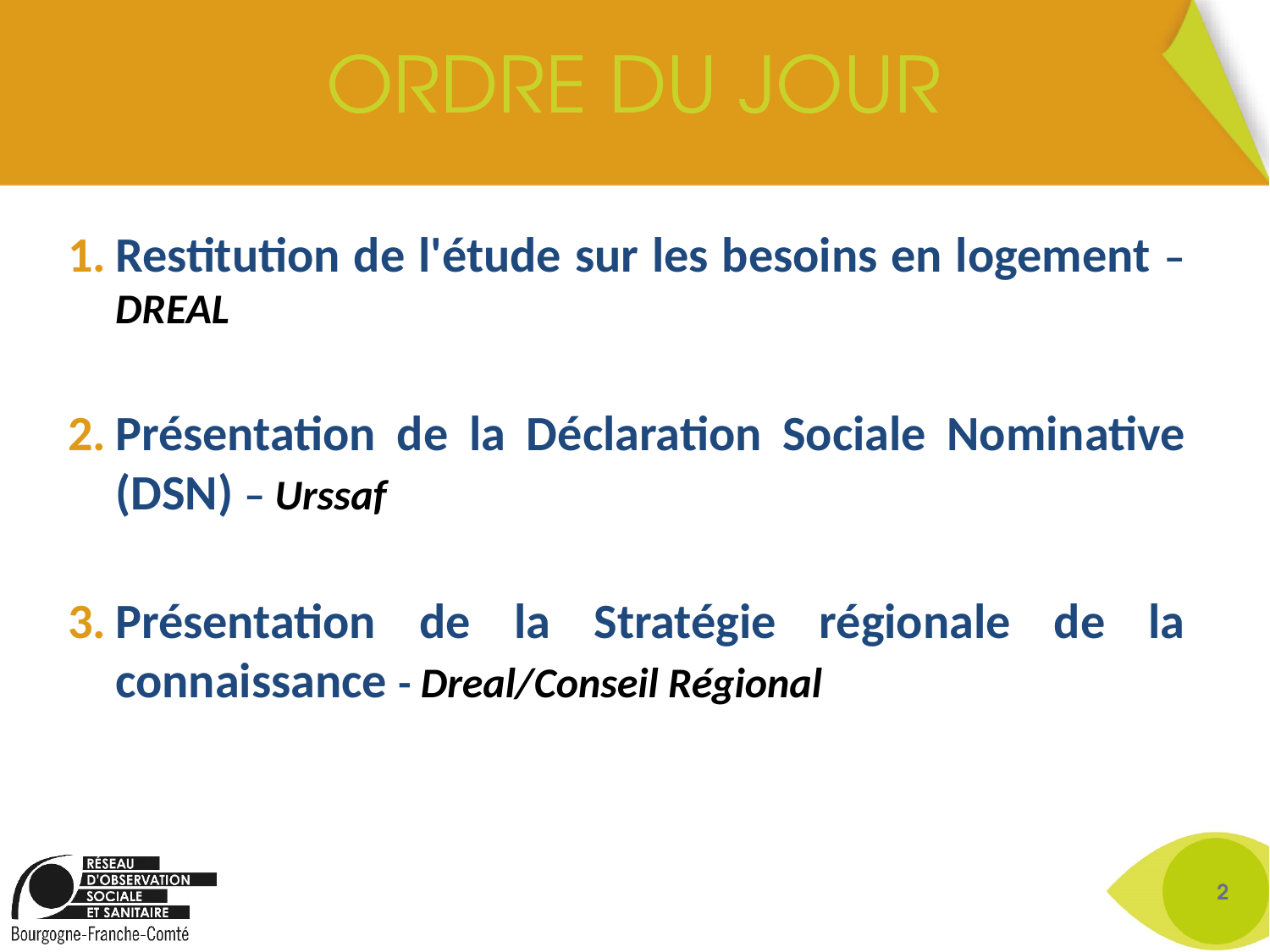

# ORDRE DU JOUR
Restitution de l'étude sur les besoins en logement – DREAL

Présentation de la Déclaration Sociale Nominative (DSN) – Urssaf

Présentation de la Stratégie régionale de la connaissance - Dreal/Conseil Régional
2